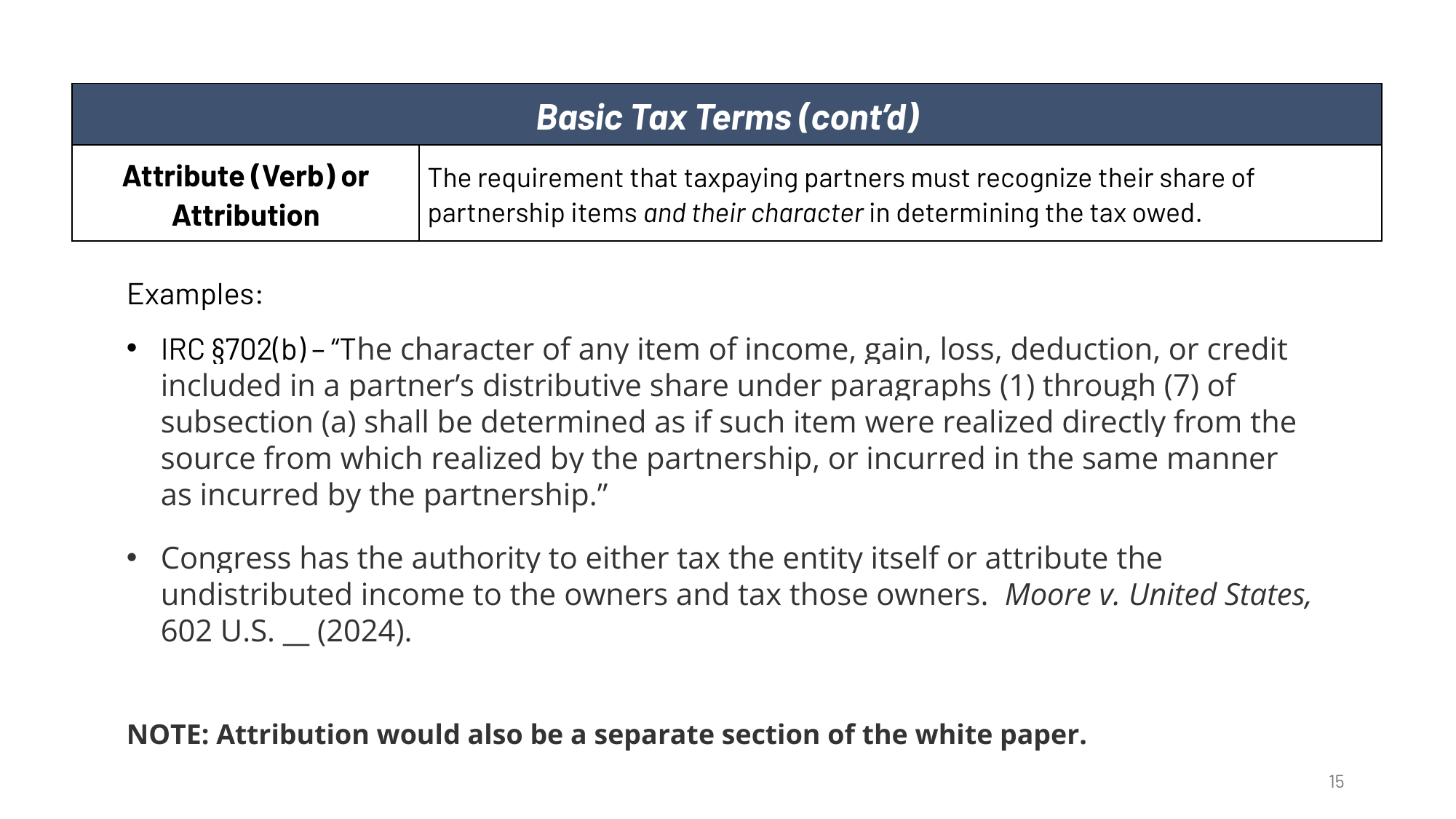

| Basic Tax Terms (cont’d) |  |
| --- | --- |
| Attribute (Verb) or Attribution | The requirement that taxpaying partners must recognize their share of partnership items and their character in determining the tax owed. |
Examples:
IRC §702(b) – “The character of any item of income, gain, loss, deduction, or credit included in a partner’s distributive share under paragraphs (1) through (7) of subsection (a) shall be determined as if such item were realized directly from the source from which realized by the partnership, or incurred in the same manner as incurred by the partnership.”
Congress has the authority to either tax the entity itself or attribute the undistributed income to the owners and tax those owners.  Moore v. United States, 602 U.S. __ (2024).

NOTE: Attribution would also be a separate section of the white paper.
15